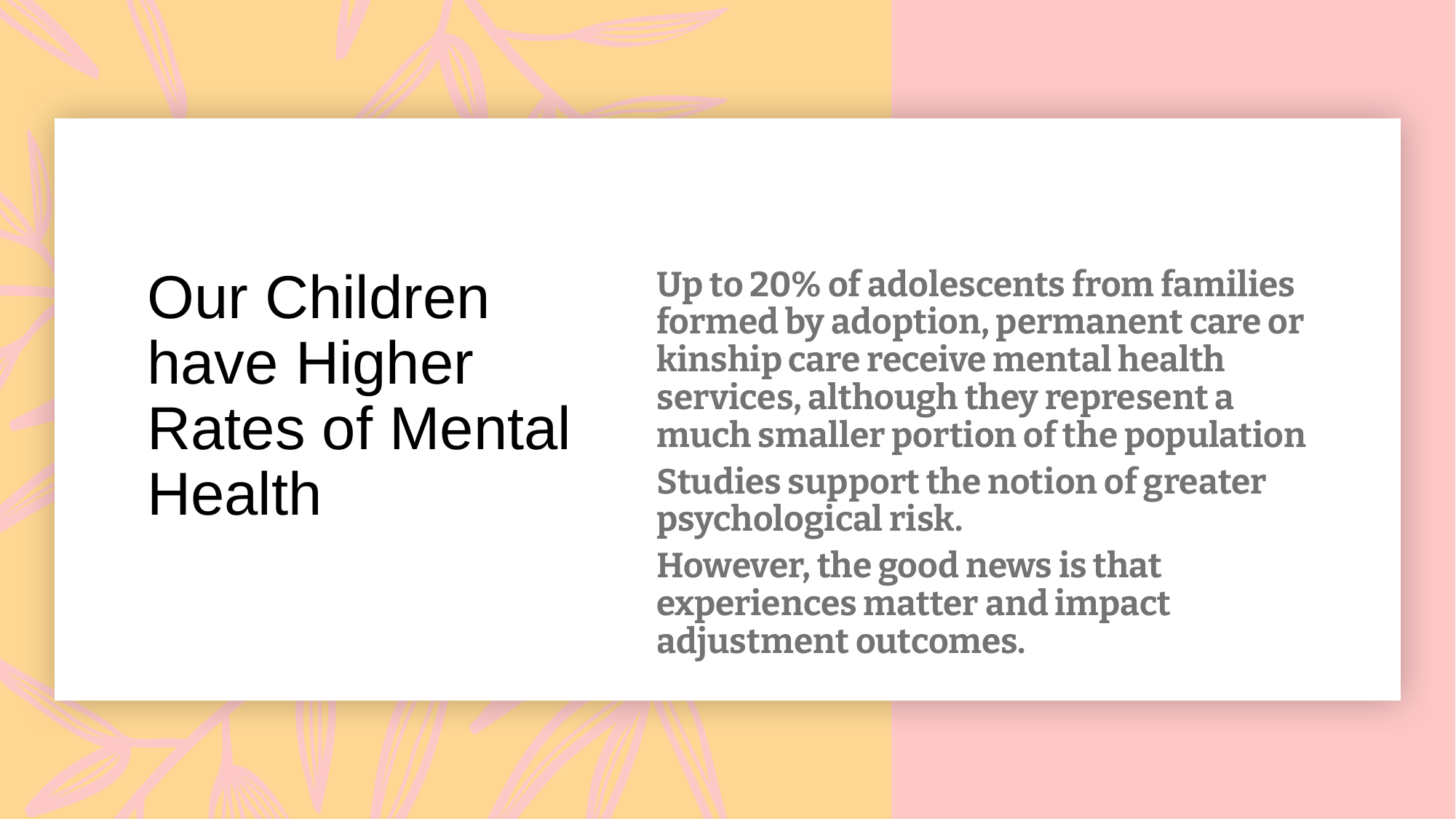

# Our Children have Higher Rates of Mental Health
Up to 20% of adolescents from families formed by adoption, permanent care or kinship care receive mental health services, although they represent a much smaller portion of the population
Studies support the notion of greater psychological risk.
However, the good news is that experiences matter and impact adjustment outcomes.